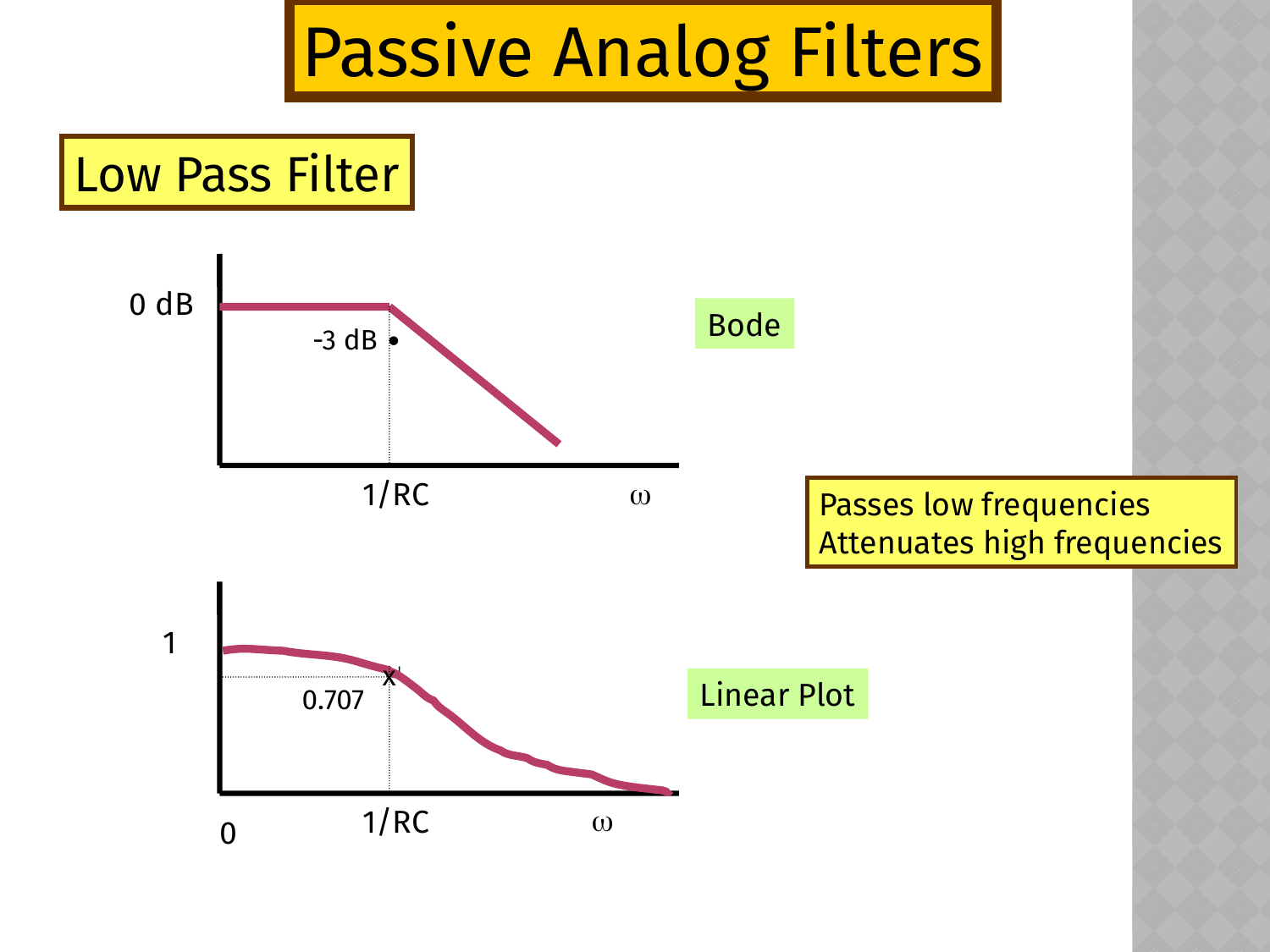

Passive Analog Filters
Low Pass Filter

.
0 dB
Bode

-3 dB

ω
1/RC
Passes low frequencies
Attenuates high frequencies

1

x

Linear Plot
0.707

ω
1/RC
0